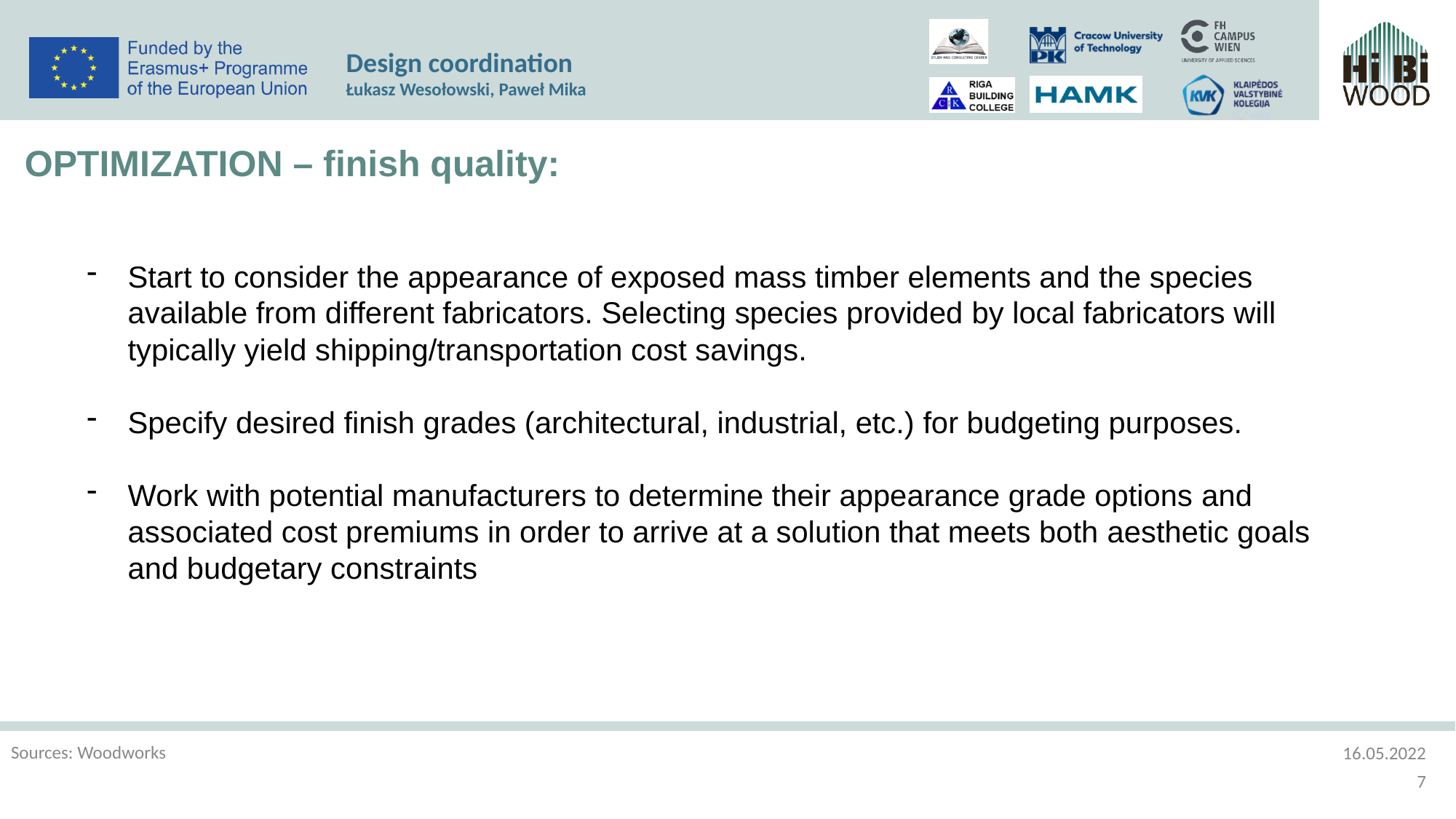

Design coordination
Łukasz Wesołowski, Paweł Mika
OPTIMIZATION – finish quality:

Start to consider the appearance of exposed mass timber elements and the species available from different fabricators. Selecting species provided by local fabricators will typically yield shipping/transportation cost savings.

Specify desired finish grades (architectural, industrial, etc.) for budgeting purposes.

Work with potential manufacturers to determine their appearance grade options and associated cost premiums in order to arrive at a solution that meets both aesthetic goals and budgetary constraints
Sources: Woodworks
16.05.2022
7